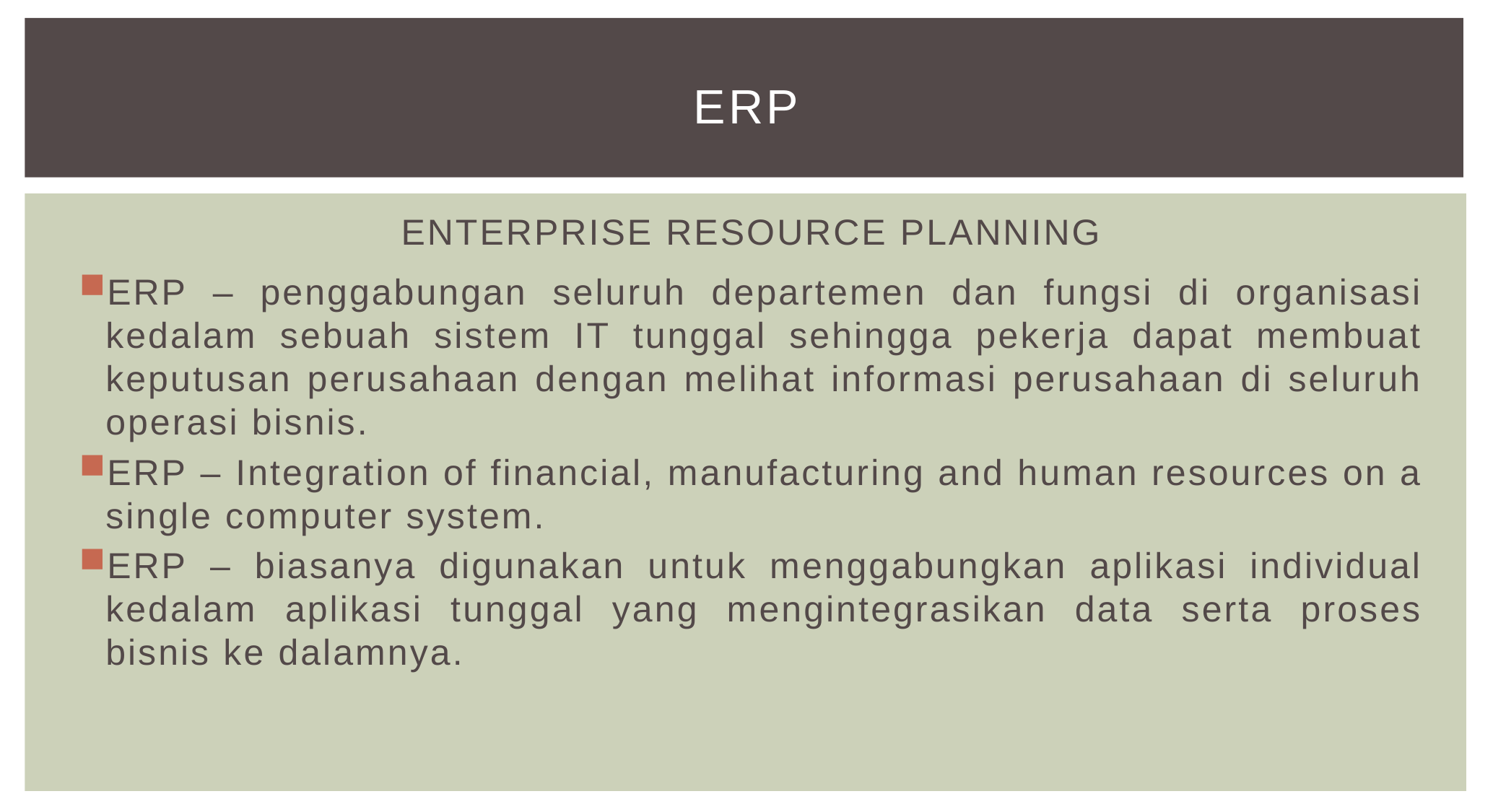

# erp
ENTERPRISE RESOURCE PLANNING
ERP – penggabungan seluruh departemen dan fungsi di organisasi kedalam sebuah sistem IT tunggal sehingga pekerja dapat membuat keputusan perusahaan dengan melihat informasi perusahaan di seluruh operasi bisnis.
ERP – Integration of financial, manufacturing and human resources on a single computer system.
ERP – biasanya digunakan untuk menggabungkan aplikasi individual kedalam aplikasi tunggal yang mengintegrasikan data serta proses bisnis ke dalamnya.